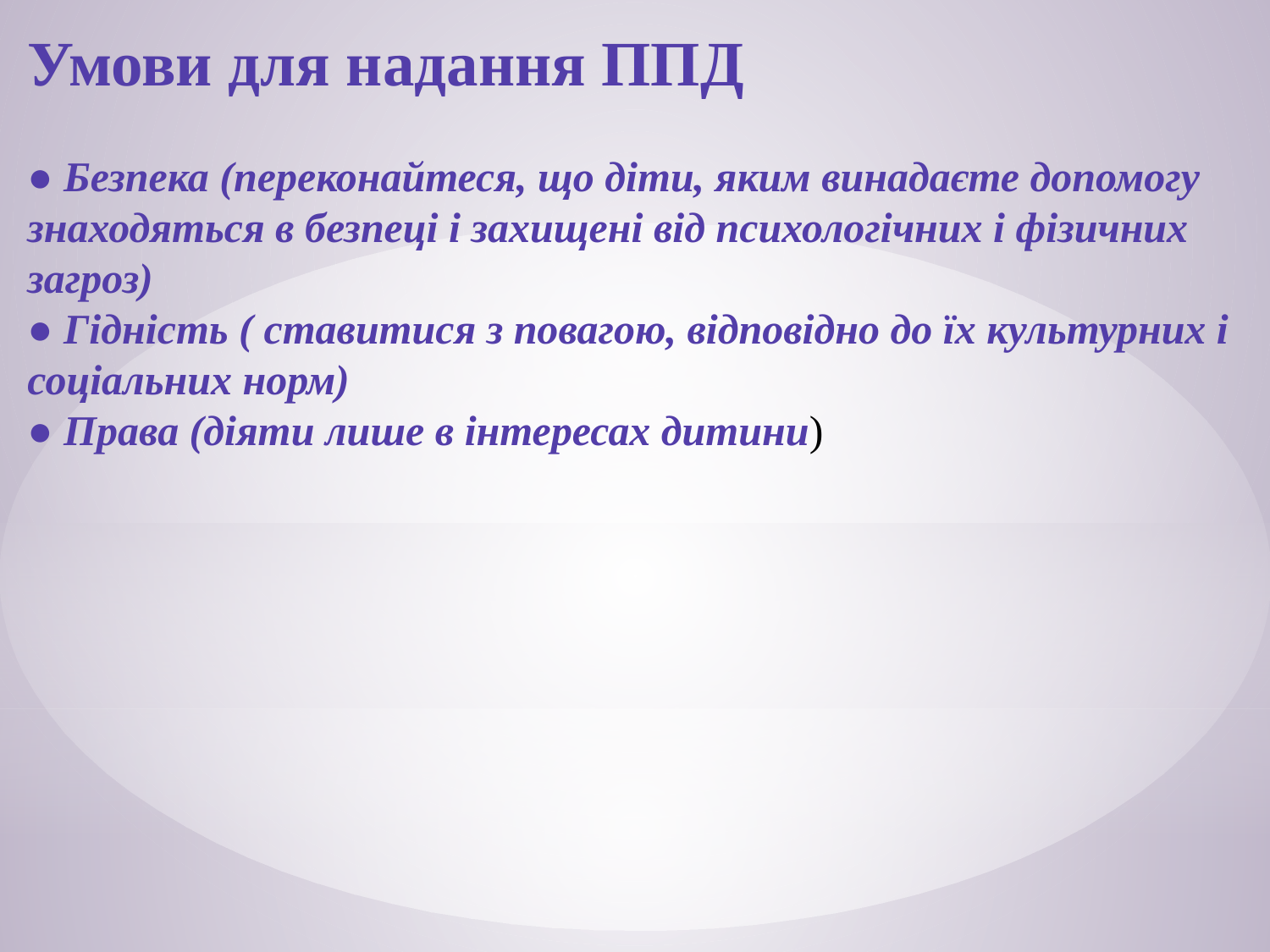

Умови для надання ППД

● Безпека (переконайтеся, що діти, яким винадаєте допомогу знаходяться в безпеці і захищені від психологічних і фізичних загроз)
● Гідність ( ставитися з повагою, відповідно до їх культурних і соціальних норм)
● Права (діяти лише в інтересах дитини)